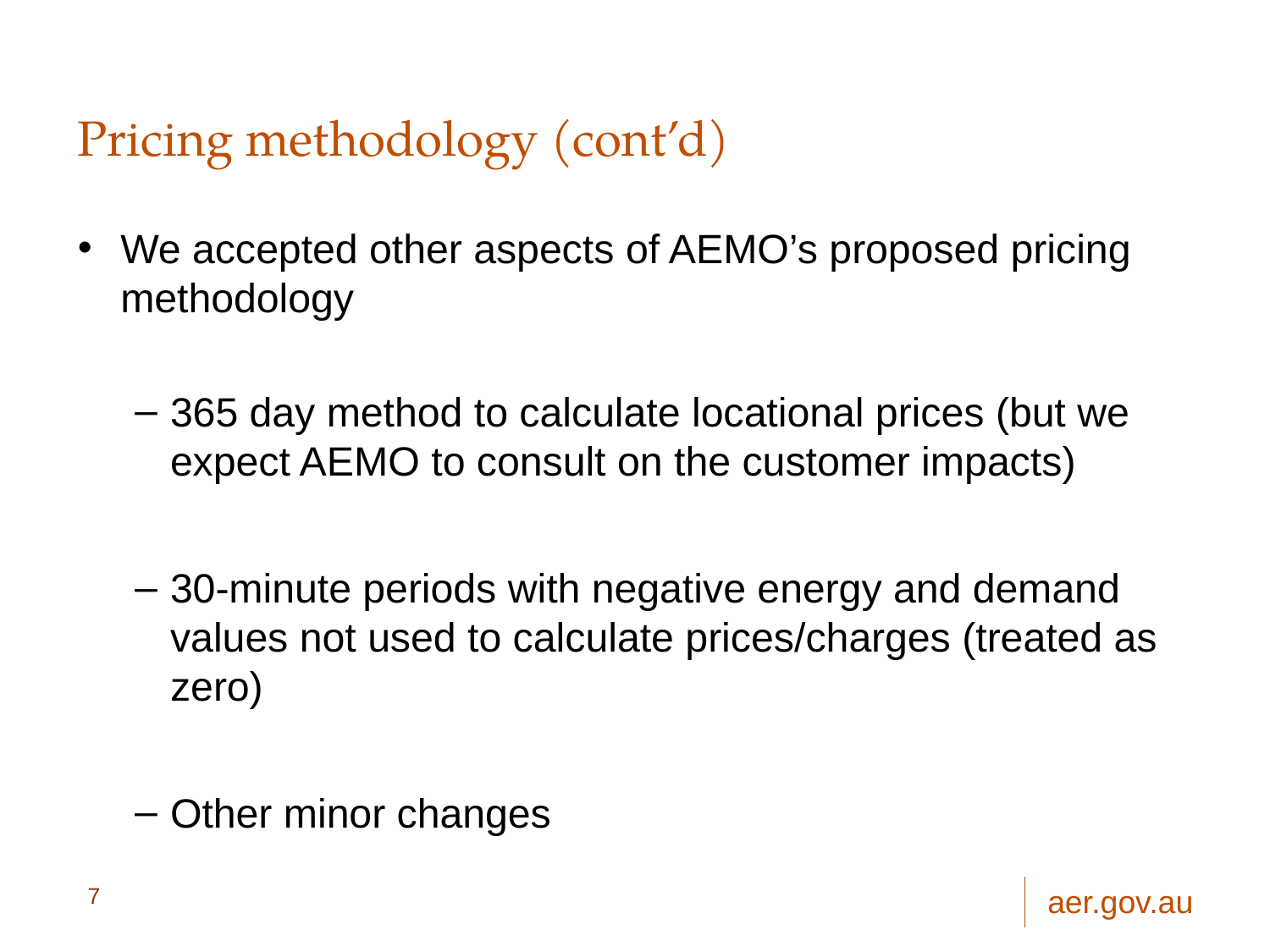

# Pricing methodology (cont’d)
We accepted other aspects of AEMO’s proposed pricing methodology

365 day method to calculate locational prices (but we expect AEMO to consult on the customer impacts)

30-minute periods with negative energy and demand values not used to calculate prices/charges (treated as zero)

Other minor changes